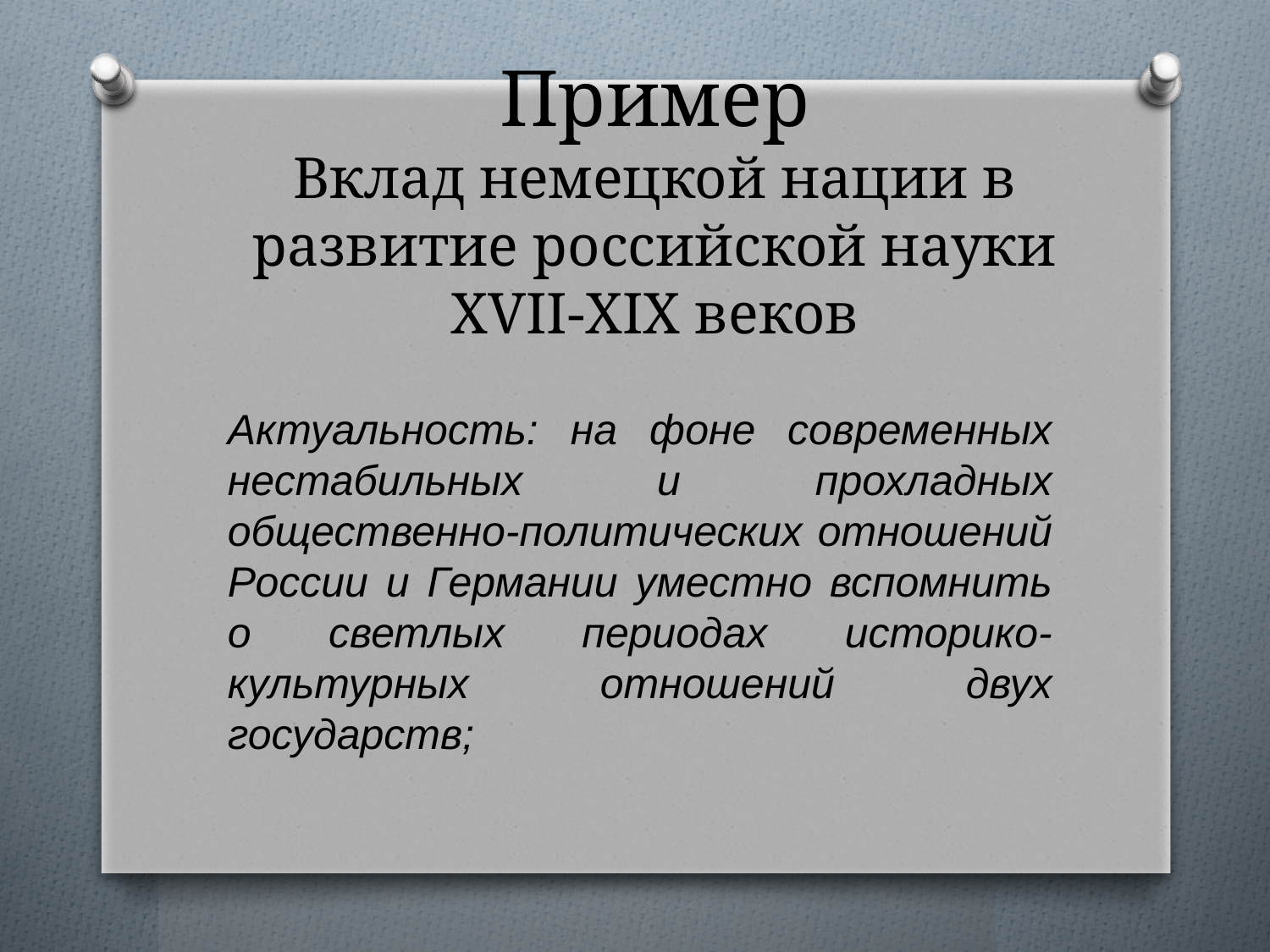

# Пример Вклад немецкой нации в развитие российской науки XVII-XIX веков
Актуальность: на фоне современных нестабильных и прохладных общественно-политических отношений России и Германии уместно вспомнить о светлых периодах историко-культурных отношений двух государств;